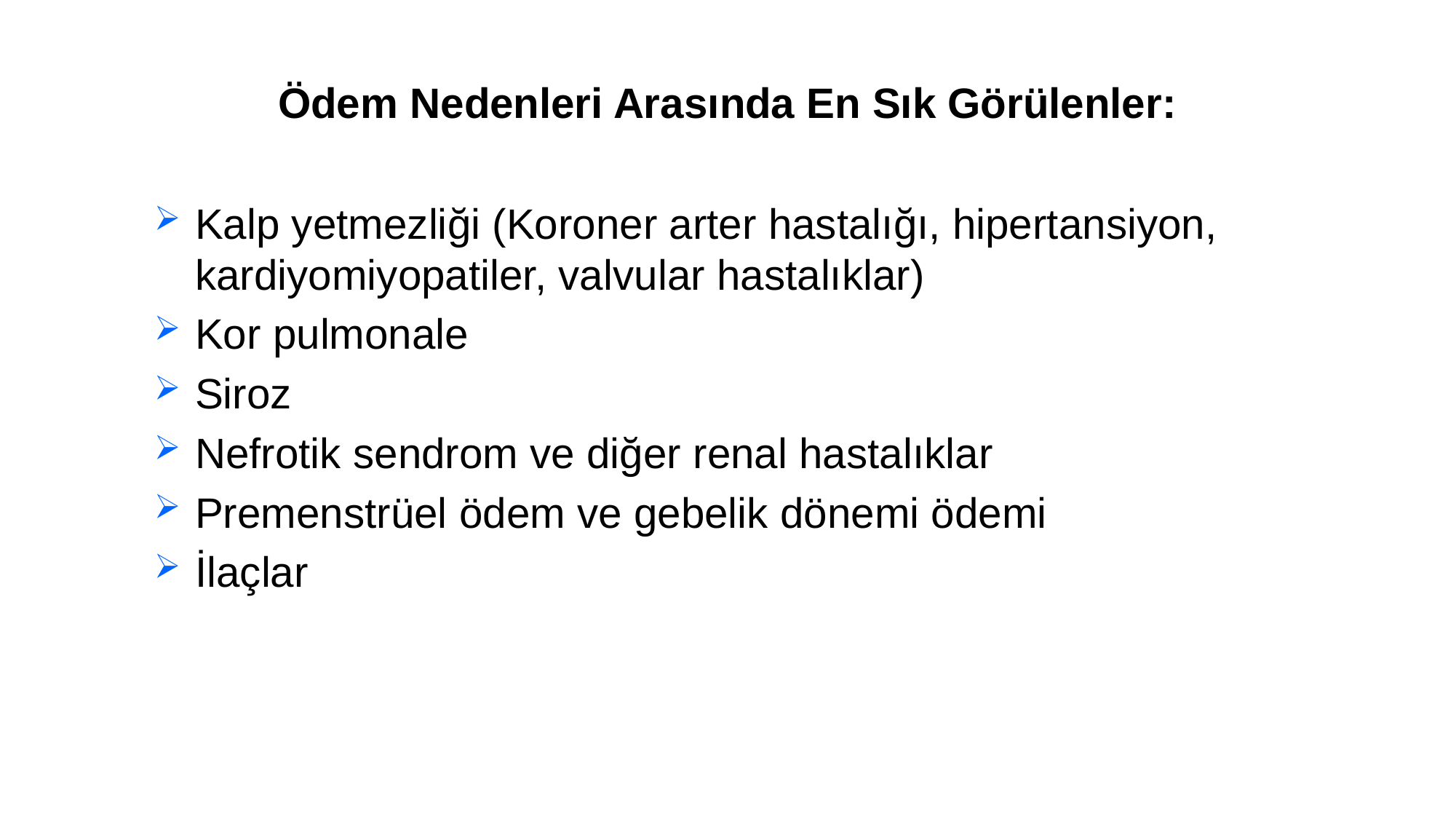

# Ödem Nedenleri Arasında En Sık Görülenler:
Kalp yetmezliği (Koroner arter hastalığı, hipertansiyon, kardiyomiyopatiler, valvular hastalıklar)
Kor pulmonale
Siroz
Nefrotik sendrom ve diğer renal hastalıklar
Premenstrüel ödem ve gebelik dönemi ödemi
İlaçlar